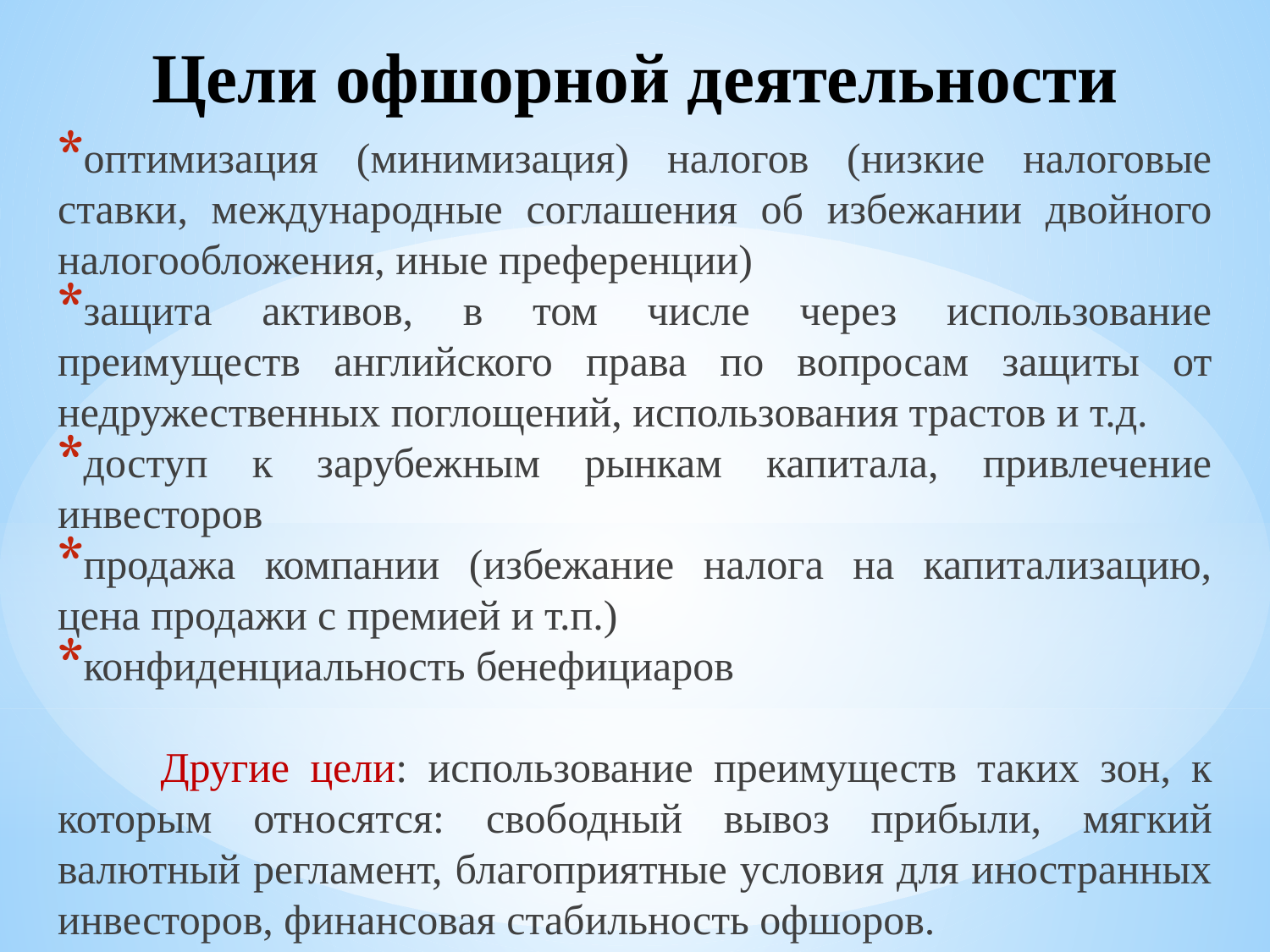

Цели офшорной деятельности
оптимизация (минимизация) налогов (низкие налоговые ставки, международные соглашения об избежании двойного налогообложения, иные преференции)
защита активов, в том числе через использование преимуществ английского права по вопросам защиты от недружественных поглощений, использования трастов и т.д.
доступ к зарубежным рынкам капитала, привлечение инвесторов
продажа компании (избежание налога на капитализацию, цена продажи с премией и т.п.)
конфиденциальность бенефициаров

     Другие цели: использование преимуществ таких зон, к которым относятся: свободный вывоз прибыли, мягкий валютный регламент, благоприятные условия для иностранных инвесторов, финансовая стабильность офшоров.